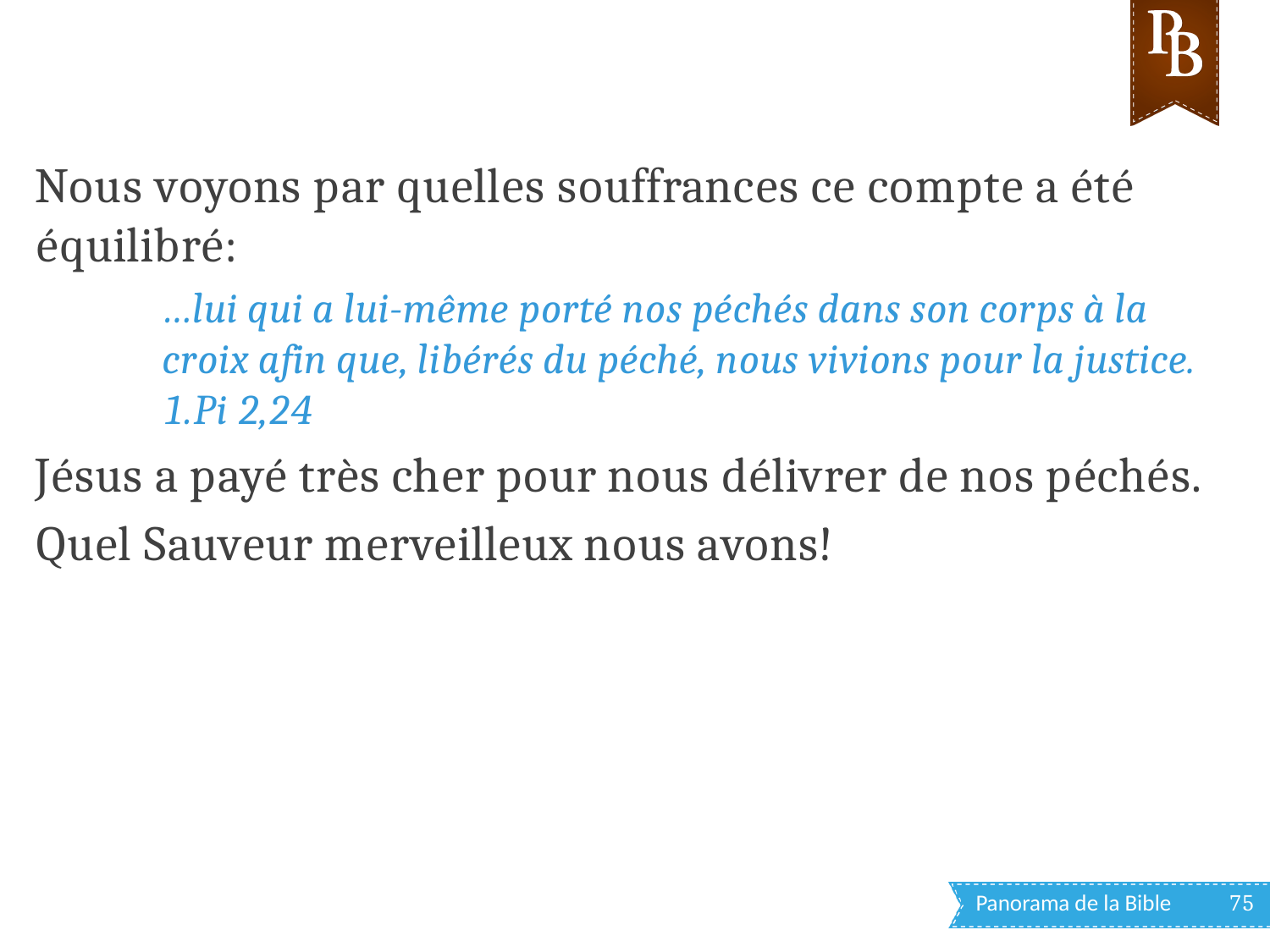

Nous voyons par quelles souffrances ce compte a été équilibré:
…lui qui a lui-même porté nos péchés dans son corps à la croix afin que, libérés du péché, nous vivions pour la justice. 1.Pi 2,24
Jésus a payé très cher pour nous délivrer de nos péchés.
Quel Sauveur merveilleux nous avons!